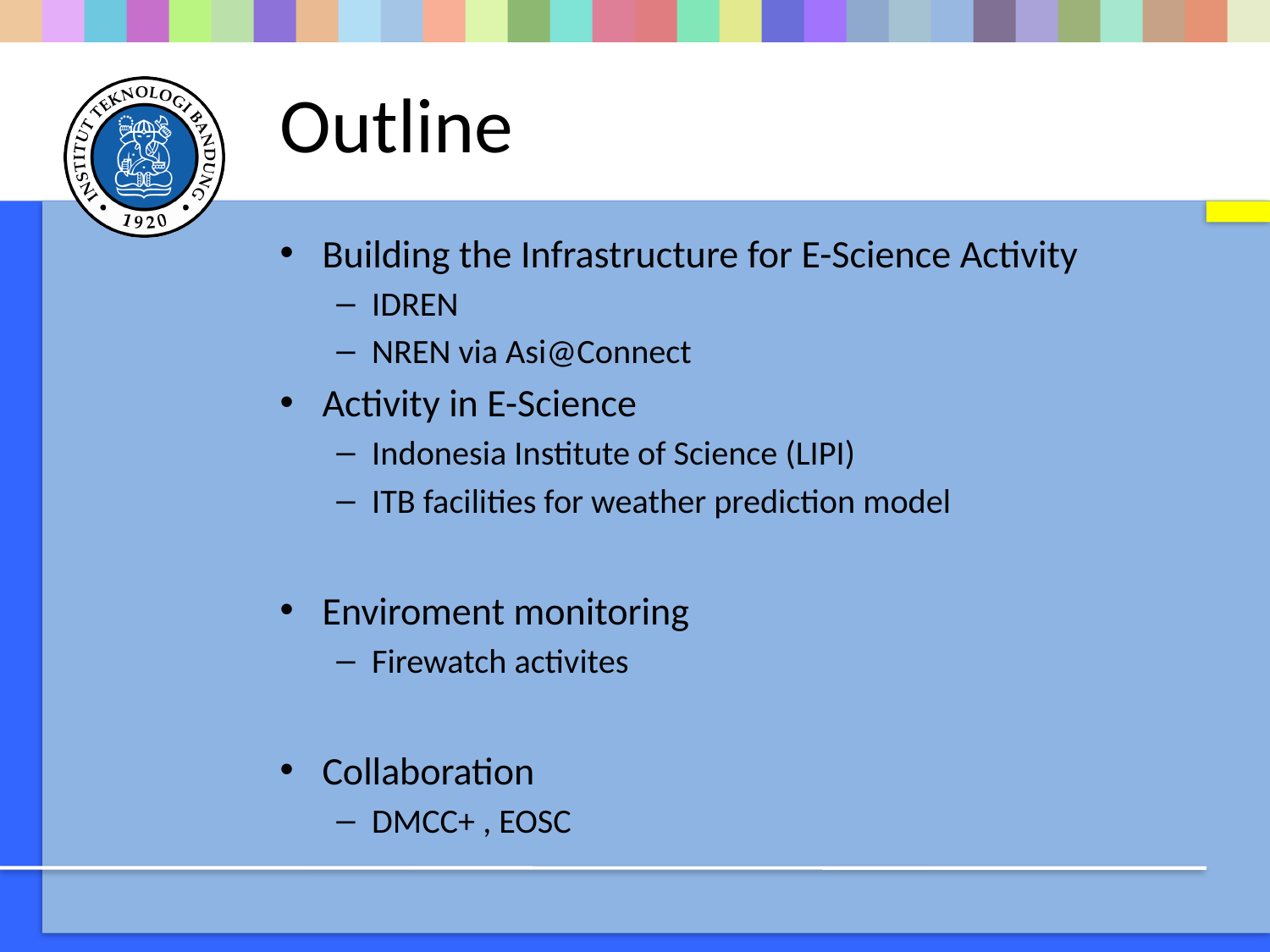

# Outline
Building the Infrastructure for E-Science Activity
IDREN
NREN via Asi@Connect
Activity in E-Science
Indonesia Institute of Science (LIPI)
ITB facilities for weather prediction model

Enviroment monitoring
Firewatch activites

Collaboration
DMCC+ , EOSC